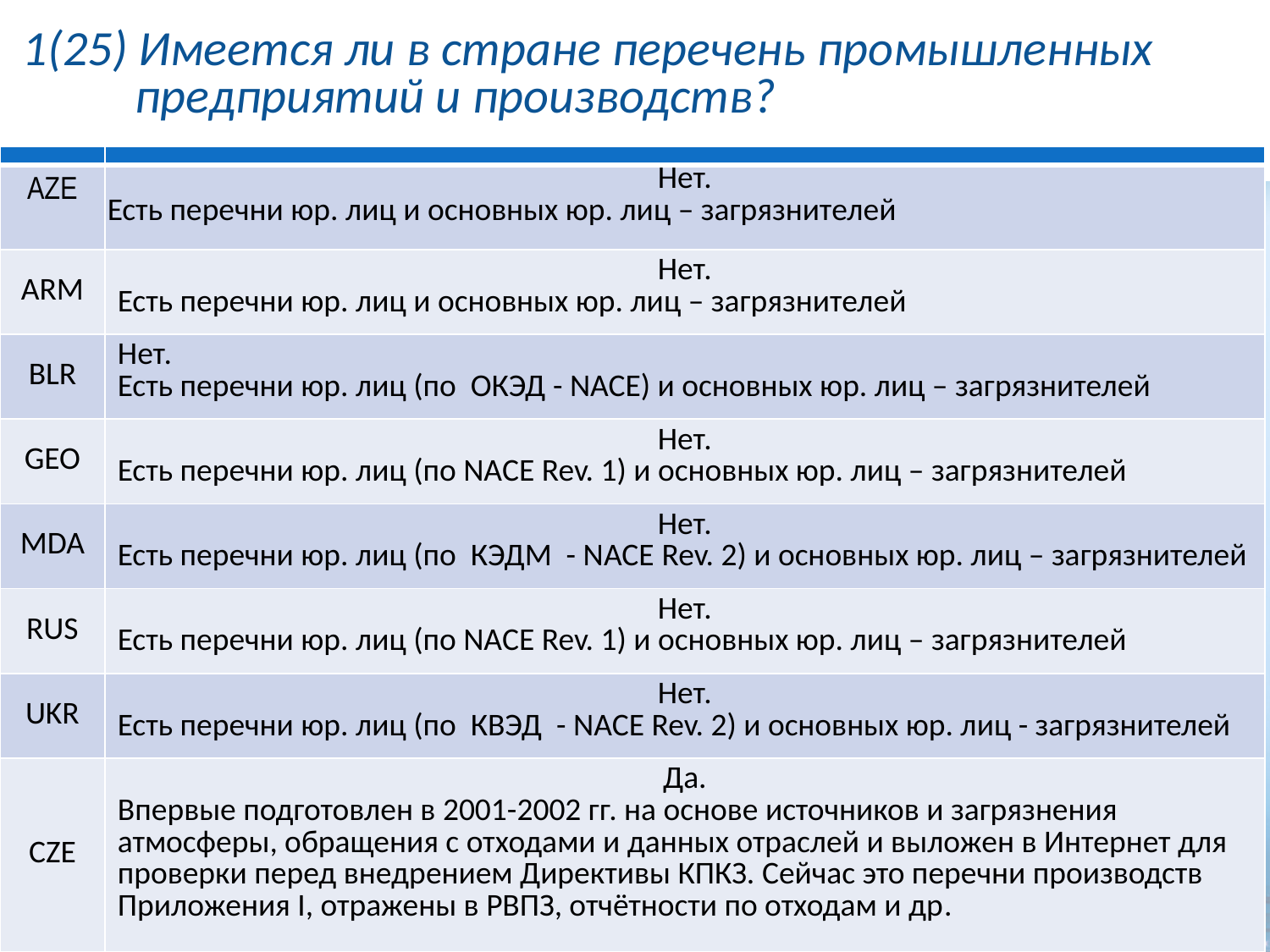

# 1(25) Имеется ли в стране перечень промышленных предприятий и производств?
|  |  |
| --- | --- |
| AZE | Нет. Есть перечни юр. лиц и основных юр. лиц – загрязнителей |
| ARM | Нет. Есть перечни юр. лиц и основных юр. лиц – загрязнителей |
| BLR | Нет. Есть перечни юр. лиц (по ОКЭД - NACE) и основных юр. лиц – загрязнителей |
| GEO | Нет. Есть перечни юр. лиц (по NACE Rev. 1) и основных юр. лиц – загрязнителей |
| MDA | Нет. Есть перечни юр. лиц (по КЭДМ - NACE Rev. 2) и основных юр. лиц – загрязнителей |
| RUS | Нет. Есть перечни юр. лиц (по NACE Rev. 1) и основных юр. лиц – загрязнителей |
| UKR | Нет. Есть перечни юр. лиц (по КВЭД - NACE Rev. 2) и основных юр. лиц - загрязнителей |
| CZE | Да. Впервые подготовлен в 2001-2002 гг. на основе источников и загрязнения атмосферы, обращения с отходами и данных отраслей и выложен в Интернет для проверки перед внедрением Директивы КПКЗ. Сейчас это перечни производств Приложения I, отражены в РВПЗ, отчётности по отходам и др. |